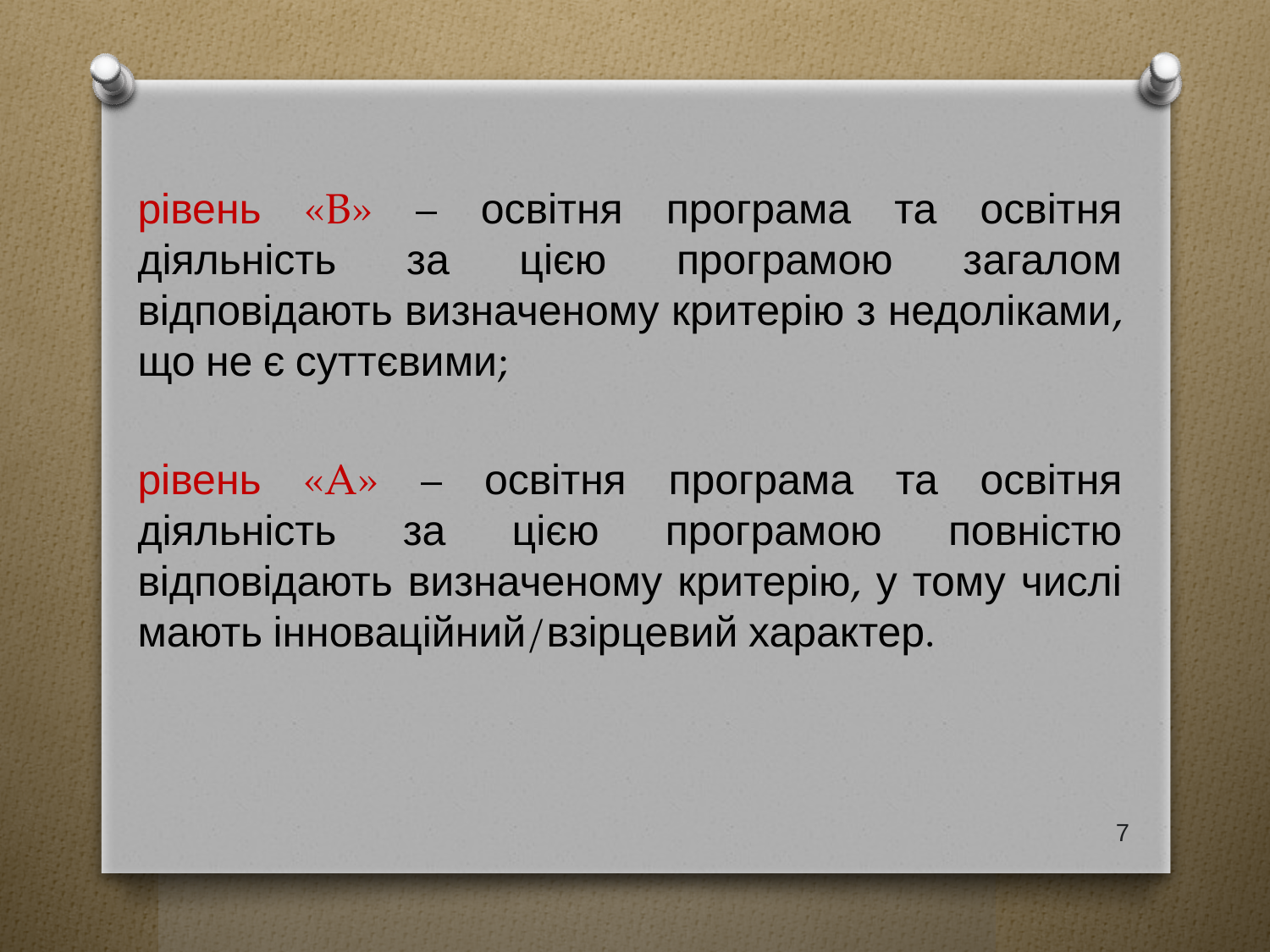

рівень «B» – освітня програма та освітня діяльність за цією програмою загалом відповідають визначеному критерію з недоліками, що не є суттєвими;

рівень «A» – освітня програма та освітня діяльність за цією програмою повністю відповідають визначеному критерію, у тому числі мають інноваційний/взірцевий характер.

7